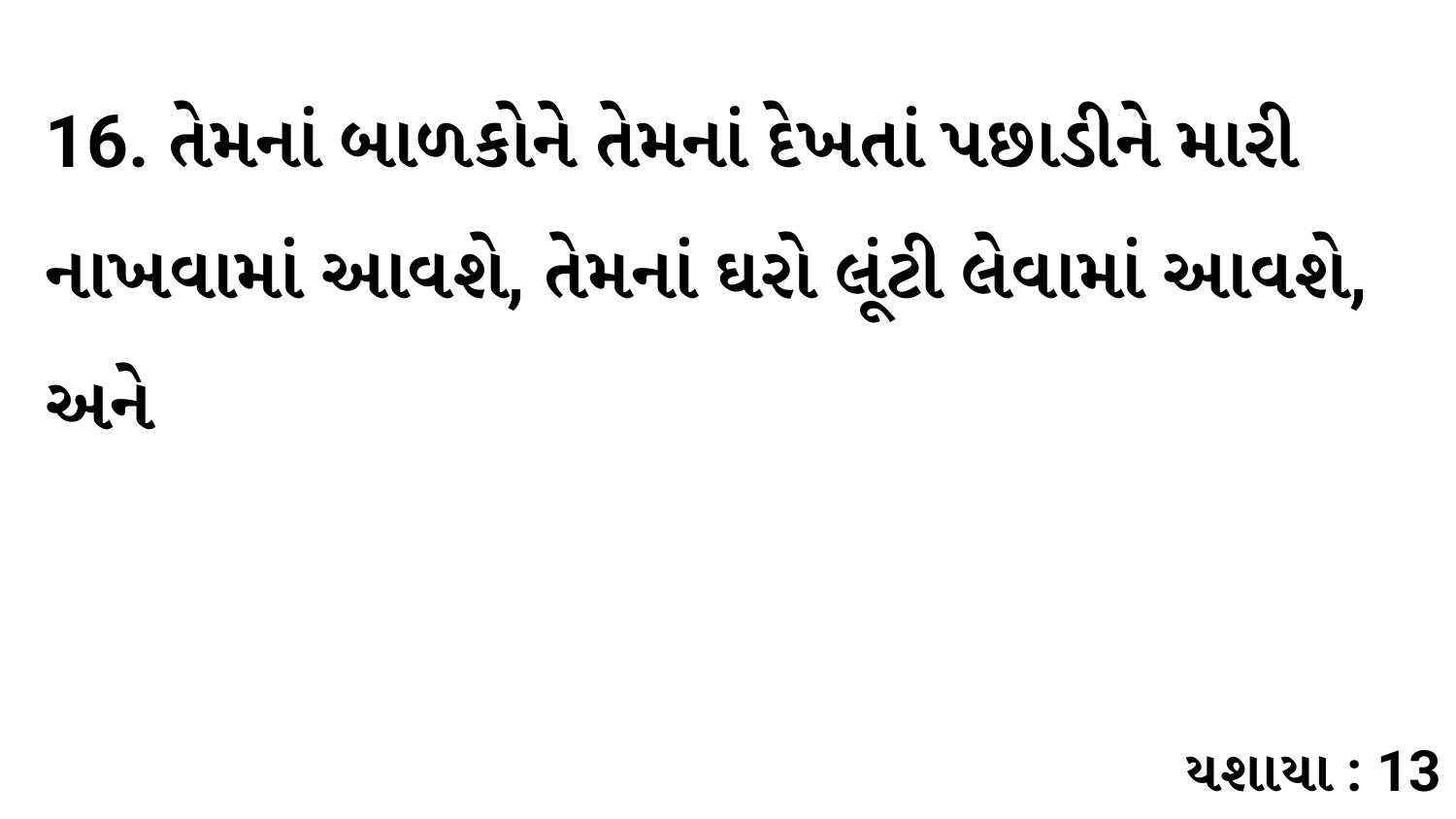

16. તેમનાં બાળકોને તેમનાં દેખતાં પછાડીને મારી નાખવામાં આવશે, તેમનાં ઘરો લૂંટી લેવામાં આવશે, અને
યશાયા : 13